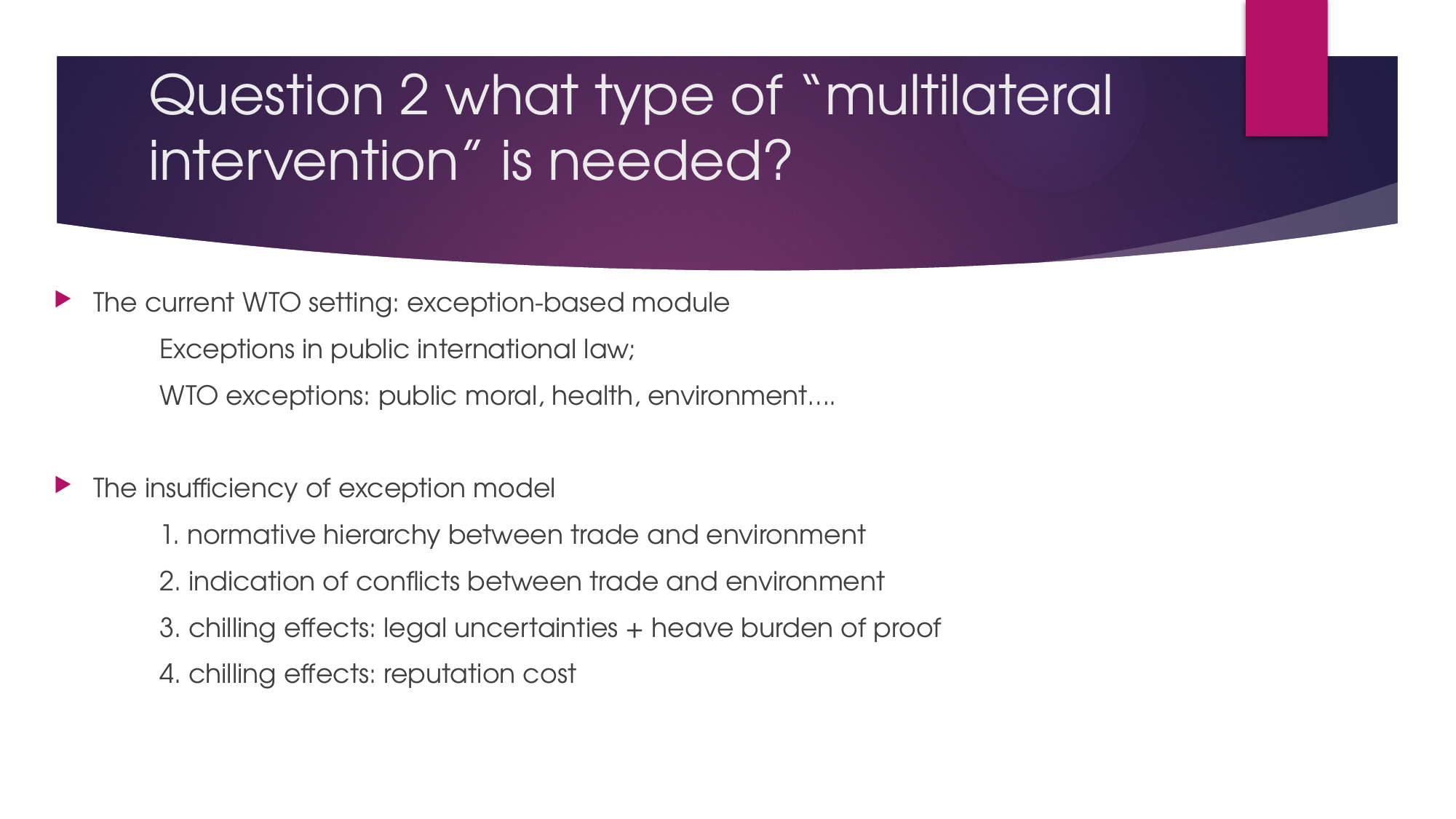

# Question 2 what type of “multilateral intervention” is needed?
The current WTO setting: exception-based module
 	Exceptions in public international law;
	WTO exceptions: public moral, health, environment….

The insufficiency of exception model
	1. normative hierarchy between trade and environment
	2. indication of conflicts between trade and environment
	3. chilling effects: legal uncertainties + heave burden of proof
	4. chilling effects: reputation cost